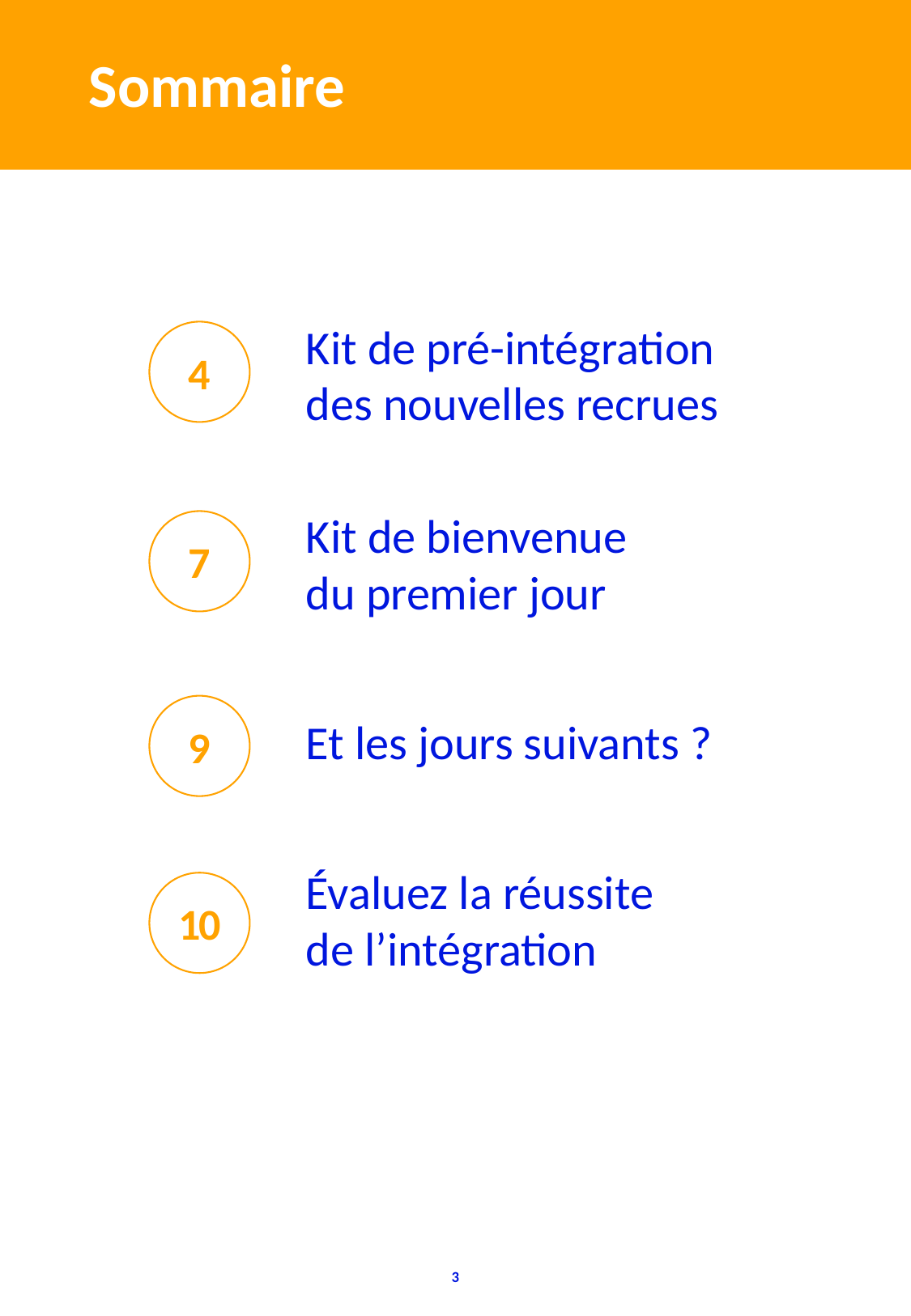

Sommaire
Kit de pré-intégration
des nouvelles recrues
4
Kit de bienvenue
du premier jour
7
9
Et les jours suivants ?
Évaluez la réussite
de l’intégration
10